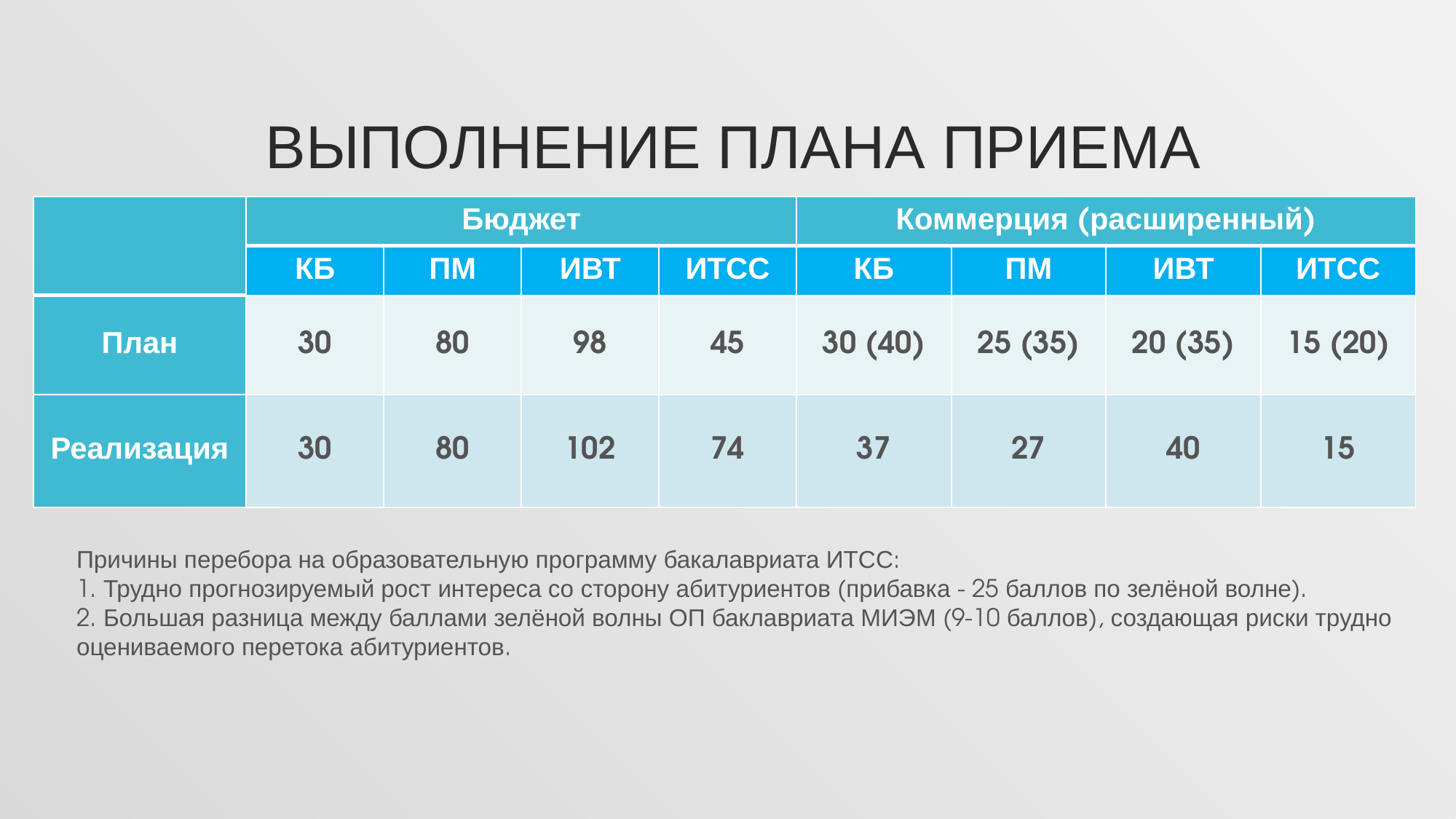

# Выполнение плана приема
|  | Бюджет |  |  |  | Коммерция (расширенный) |  |  |  |
| --- | --- | --- | --- | --- | --- | --- | --- | --- |
|  | КБ | ПМ | ИВТ | ИТСС | КБ | ПМ | ИВТ | ИТСС |
| План | 30 | 80 | 98 | 45 | 30 (40) | 25 (35) | 20 (35) | 15 (20) |
| Реализация | 30 | 80 | 102 | 74 | 37 | 27 | 40 | 15 |
Причины перебора на образовательную программу бакалавриата ИТСС:
1. Трудно прогнозируемый рост интереса со сторону абитуриентов (прибавка - 25 баллов по зелёной волне).
2. Большая разница между баллами зелёной волны ОП баклавриата МИЭМ (9-10 баллов), создающая риски трудно оцениваемого перетока абитуриентов.